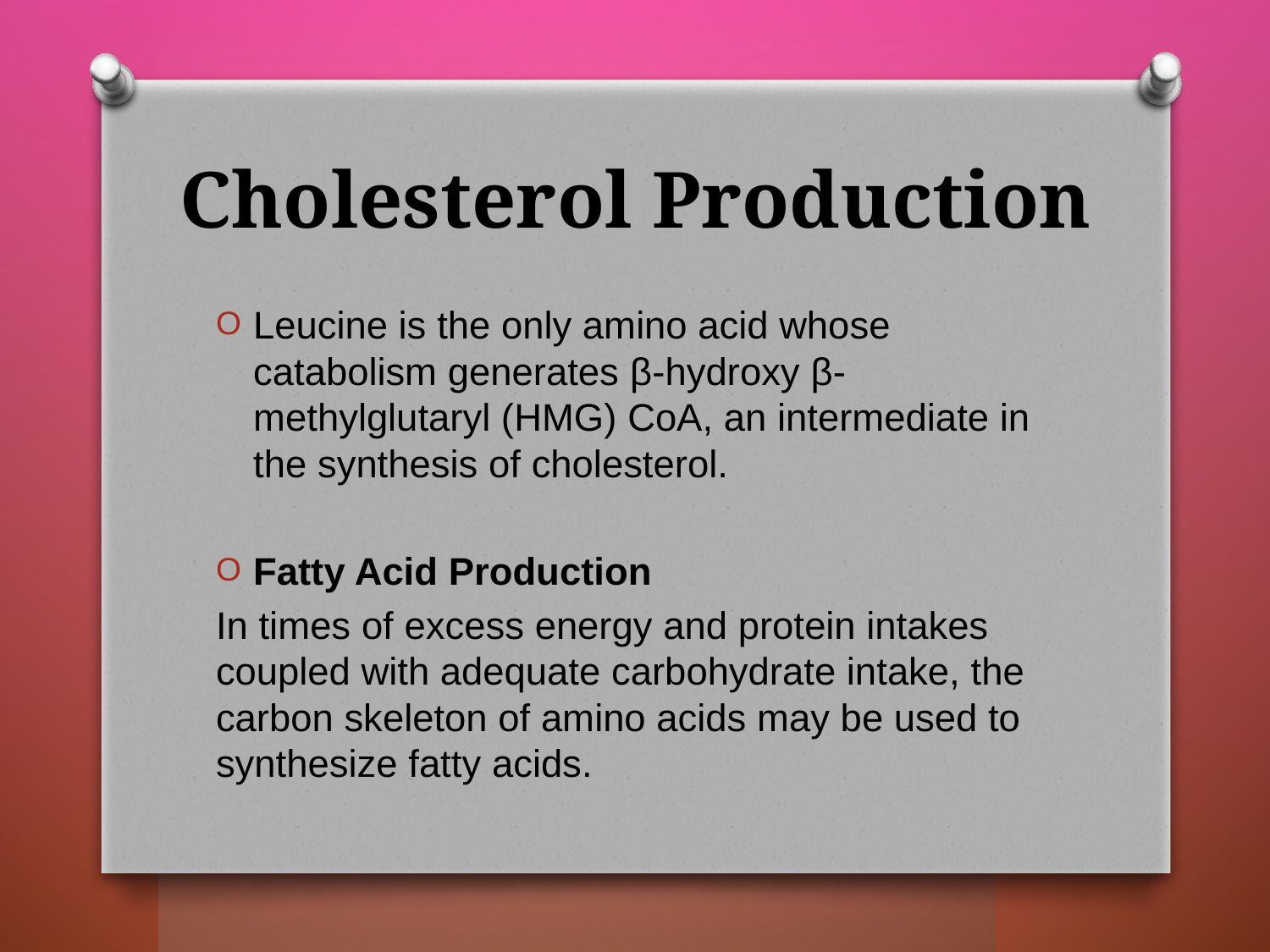

# Cholesterol Production
Leucine is the only amino acid whose catabolism generates β-hydroxy β- methylglutaryl (HMG) CoA, an intermediate in the synthesis of cholesterol.

Fatty Acid Production
In times of excess energy and protein intakes coupled with adequate carbohydrate intake, the carbon skeleton of amino acids may be used to synthesize fatty acids.